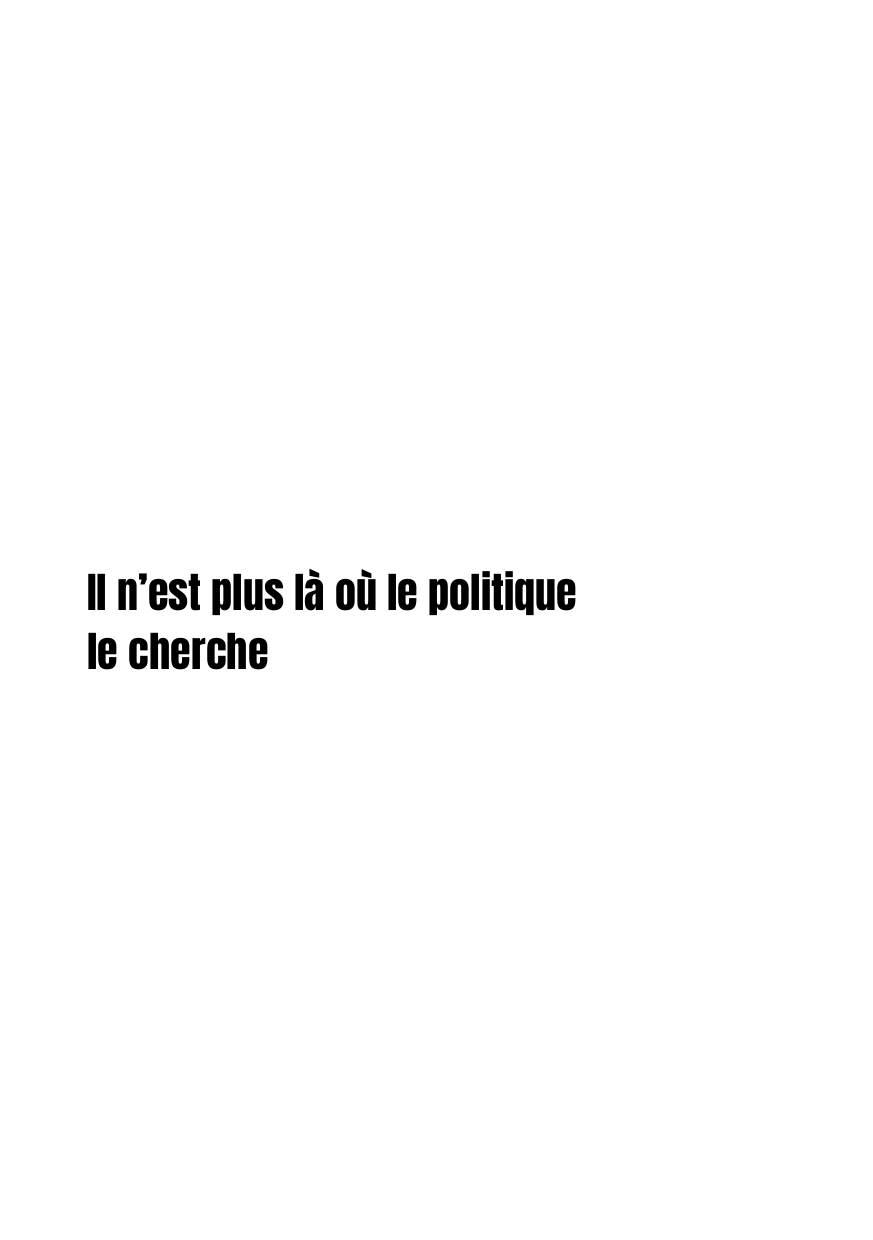

Il n’est plus là où le politique le cherche